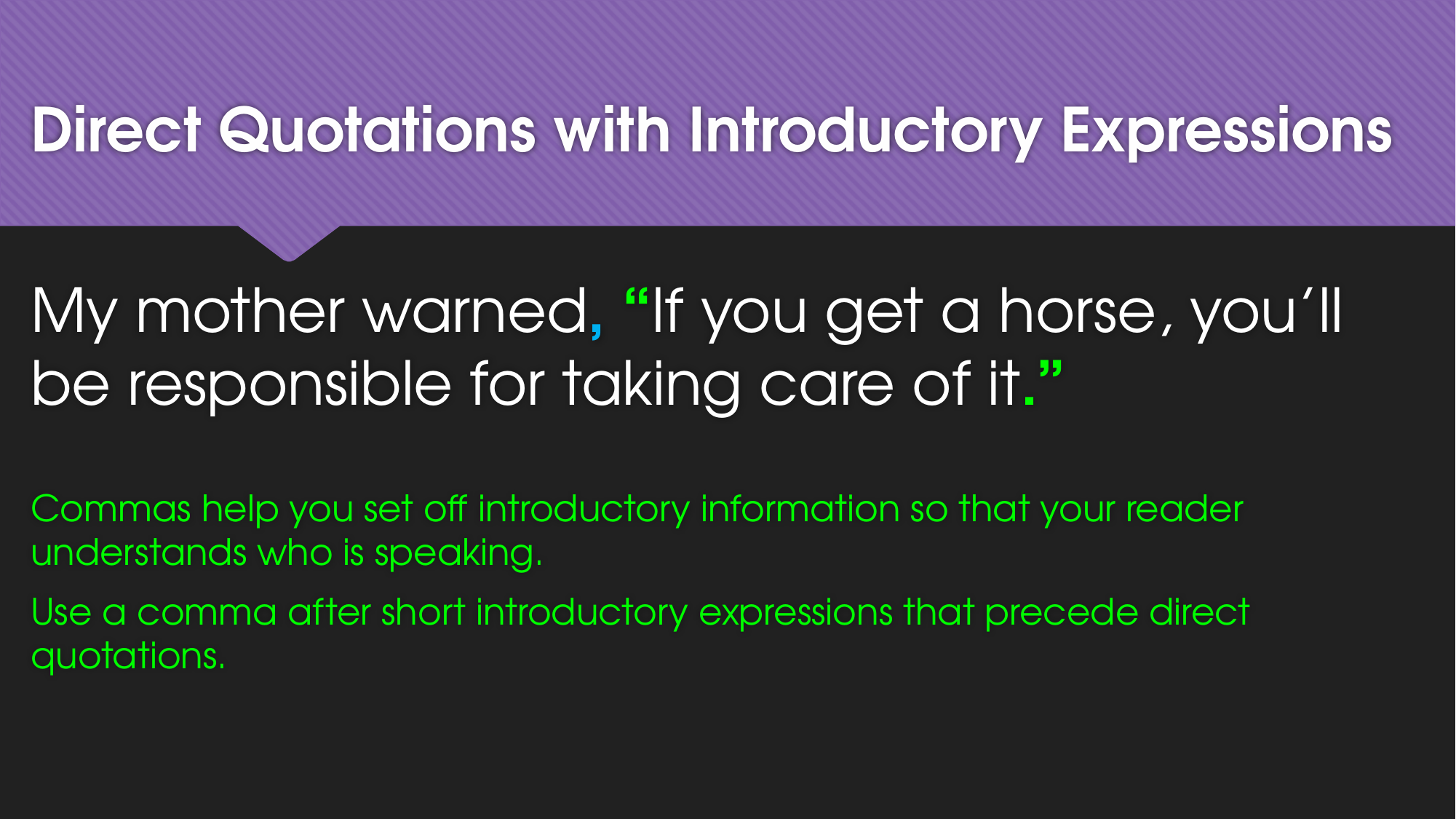

# Direct Quotations with Introductory Expressions
My mother warned, “If you get a horse, you’ll be responsible for taking care of it.”

Commas help you set off introductory information so that your reader understands who is speaking.
Use a comma after short introductory expressions that precede direct quotations.